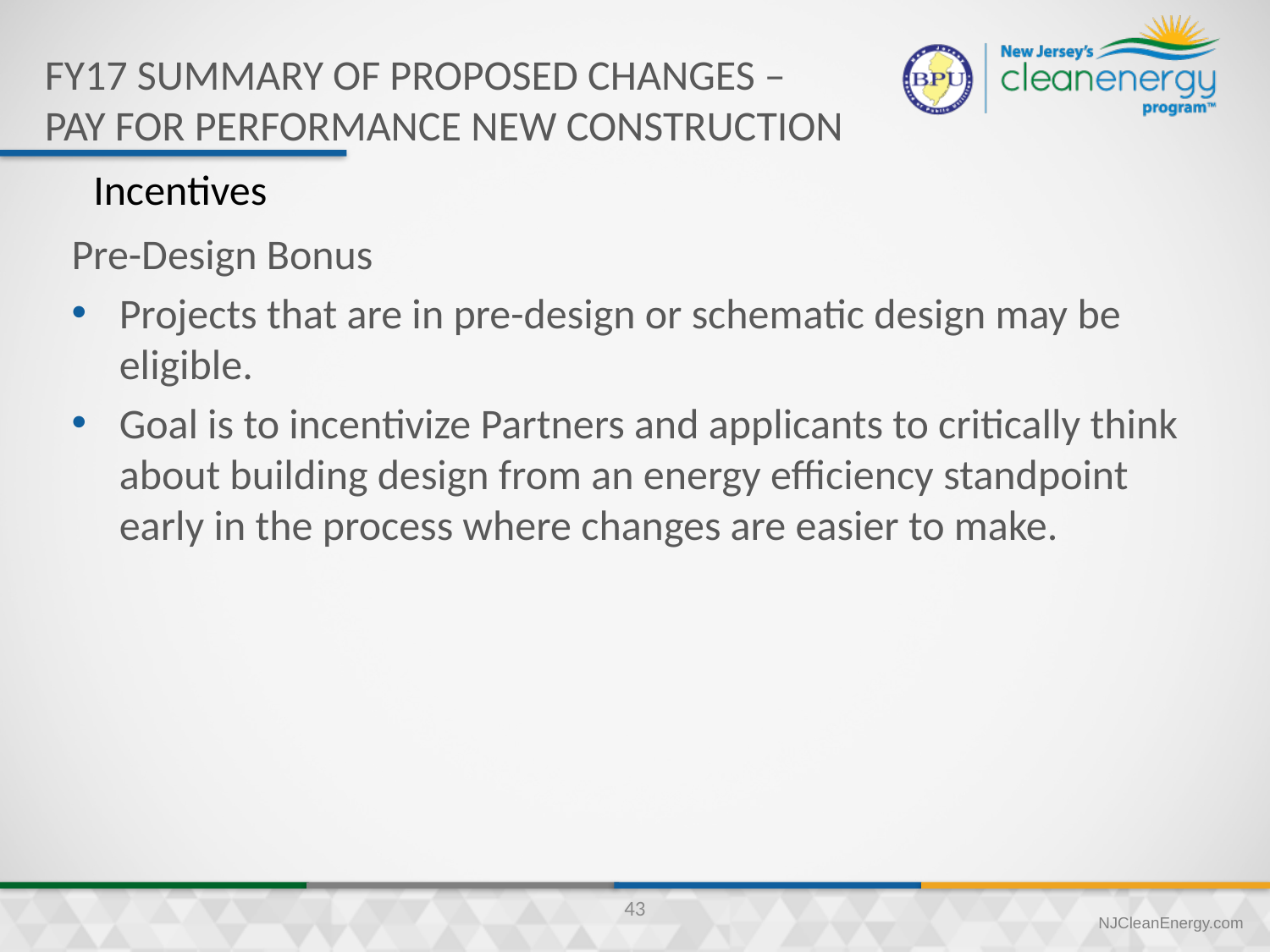

FY17 summary of proposed changes –
Pay for performance New construction

Incentives
Pre-Design Bonus
Projects that are in pre-design or schematic design may be eligible.
Goal is to incentivize Partners and applicants to critically think about building design from an energy efficiency standpoint early in the process where changes are easier to make.

43